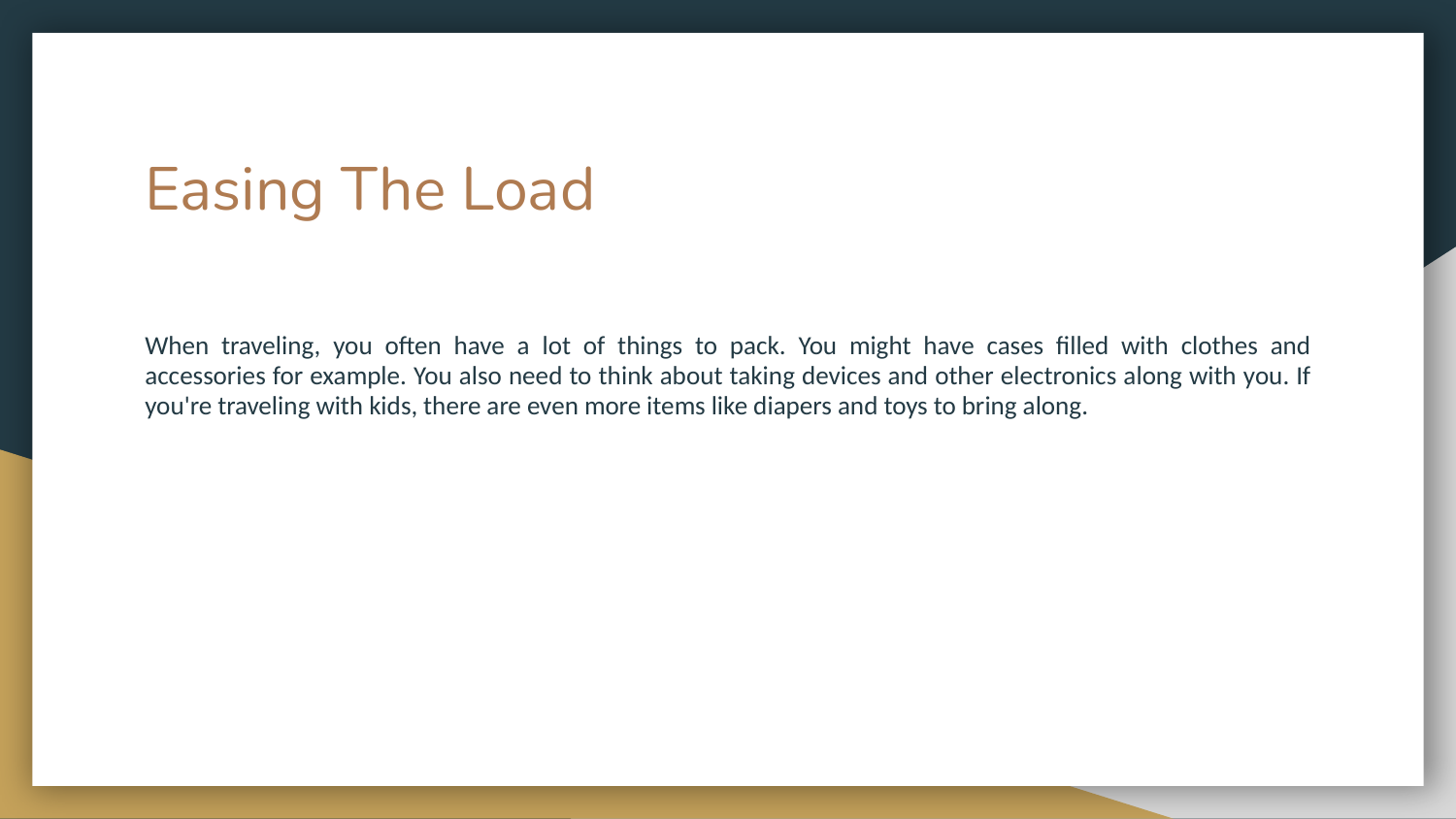

# Easing The Load
When traveling, you often have a lot of things to pack. You might have cases filled with clothes and accessories for example. You also need to think about taking devices and other electronics along with you. If you're traveling with kids, there are even more items like diapers and toys to bring along.